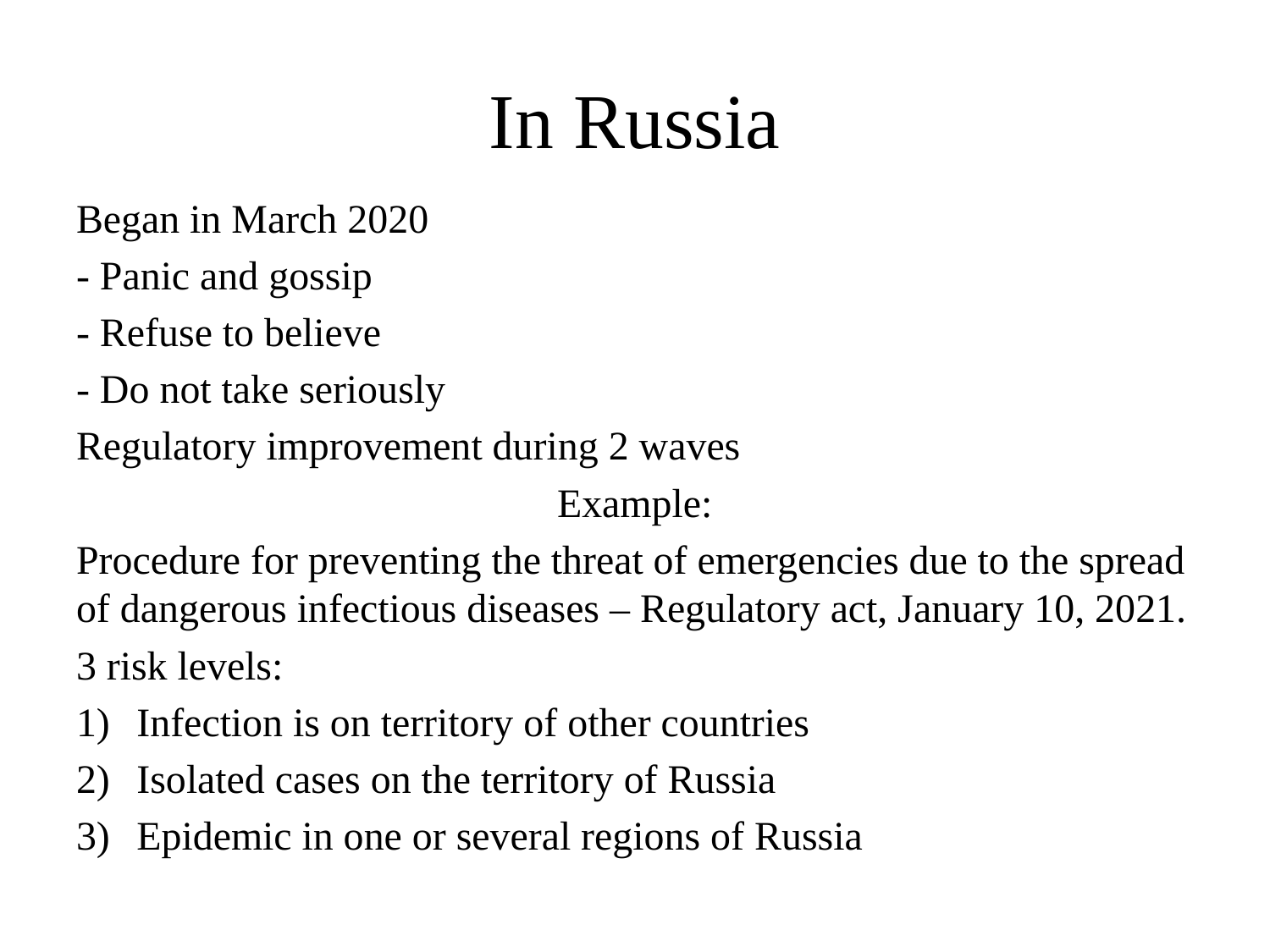

# In Russia
Began in March 2020
- Panic and gossip
- Refuse to believe
- Do not take seriously
Regulatory improvement during 2 waves
Example:
Procedure for preventing the threat of emergencies due to the spread of dangerous infectious diseases – Regulatory act, January 10, 2021.
3 risk levels:
Infection is on territory of other countries
Isolated cases on the territory of Russia
Epidemic in one or several regions of Russia